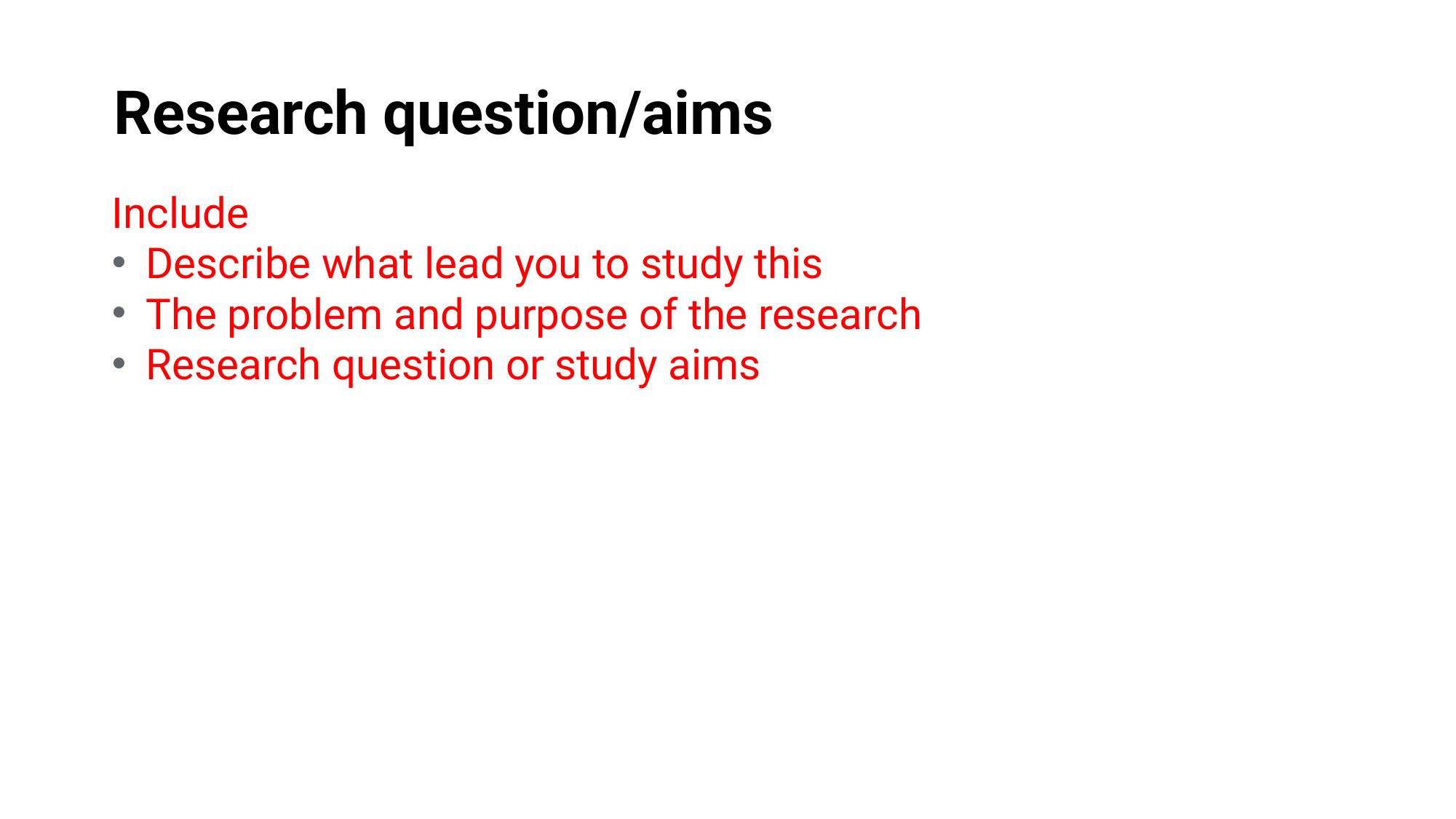

# Research question/aims
Include​
Describe what lead you to study this
The problem and purpose of the research
Research question or study aims